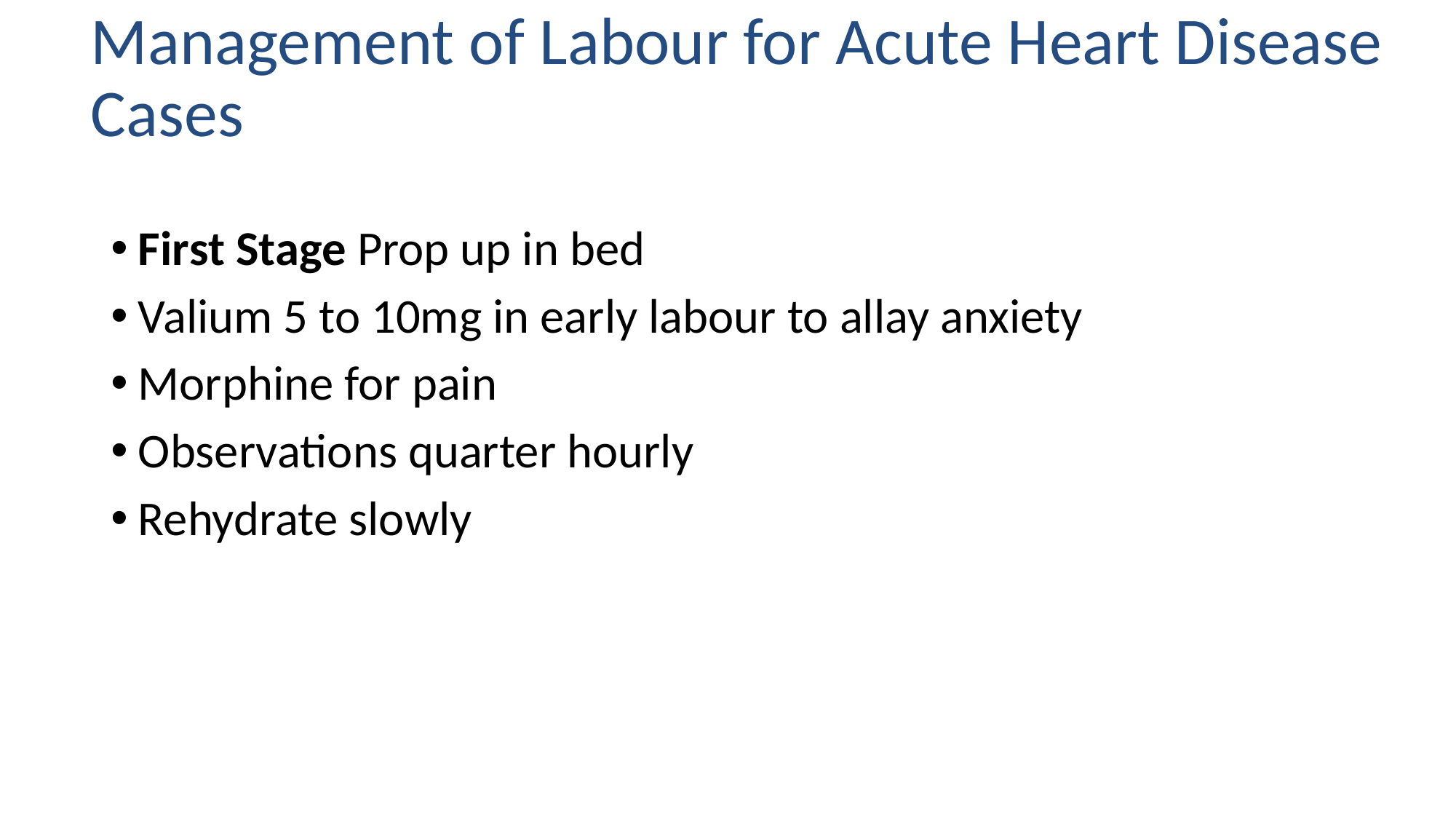

# Management of Labour for Acute Heart Disease Cases
First Stage Prop up in bed
Valium 5 to 10mg in early labour to allay anxiety
Morphine for pain
Observations quarter hourly
Rehydrate slowly